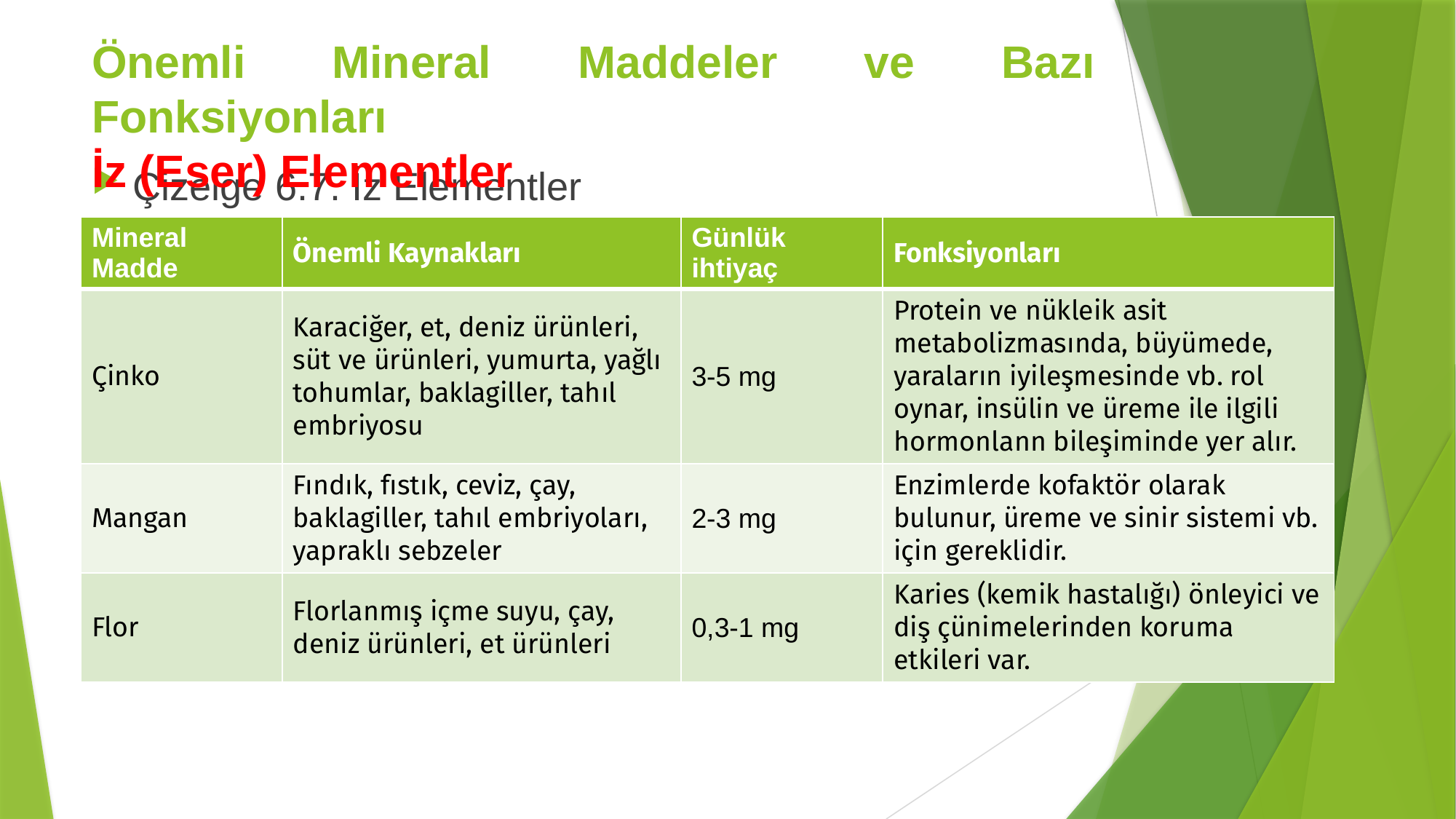

Önemli Mineral Maddeler ve Bazı Fonksiyonları
İz (Eser) Elementler
Çizelge 6.7. İz Elementler
| Mineral Madde | Önemli Kaynakları | Günlük ihtiyaç | Fonksiyonları |
| --- | --- | --- | --- |
| Çinko | Karaciğer, et, deniz ürünleri, süt ve ürünleri, yumurta, yağlı tohumlar, baklagiller, tahıl embriyosu | 3-5 mg | Protein ve nükleik asit metabolizmasında, büyümede, yaraların iyileşmesinde vb. rol oynar, insülin ve üreme ile ilgili hormonlann bileşiminde yer alır. |
| Mangan | Fındık, fıstık, ceviz, çay, baklagiller, tahıl embriyoları, yapraklı sebzeler | 2-3 mg | Enzimlerde kofaktör olarak bulunur, üreme ve sinir sistemi vb. için gereklidir. |
| Flor | Florlanmış içme suyu, çay, deniz ürünleri, et ürünleri | 0,3-1 mg | Karies (kemik hastalığı) önleyici ve diş çünimelerinden koruma etkileri var. |